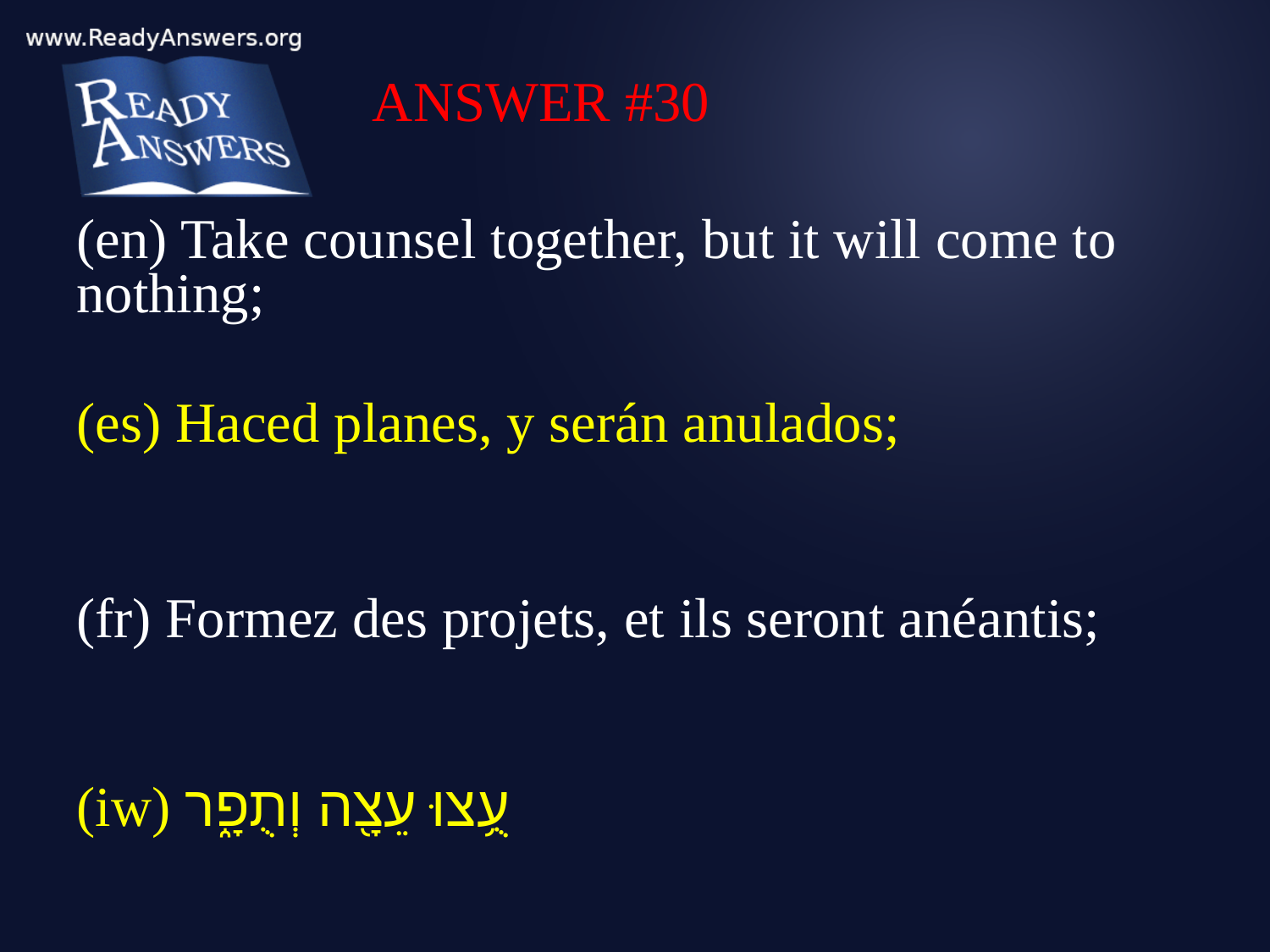

ANSWER #30
(en) Take counsel together, but it will come to nothing;
(es) Haced planes, y serán anulados;
(fr) Formez des projets, et ils seront anéantis;
(iw) עֻ֥צוּ עֵצָ֖ה וְתֻפָ֑ר